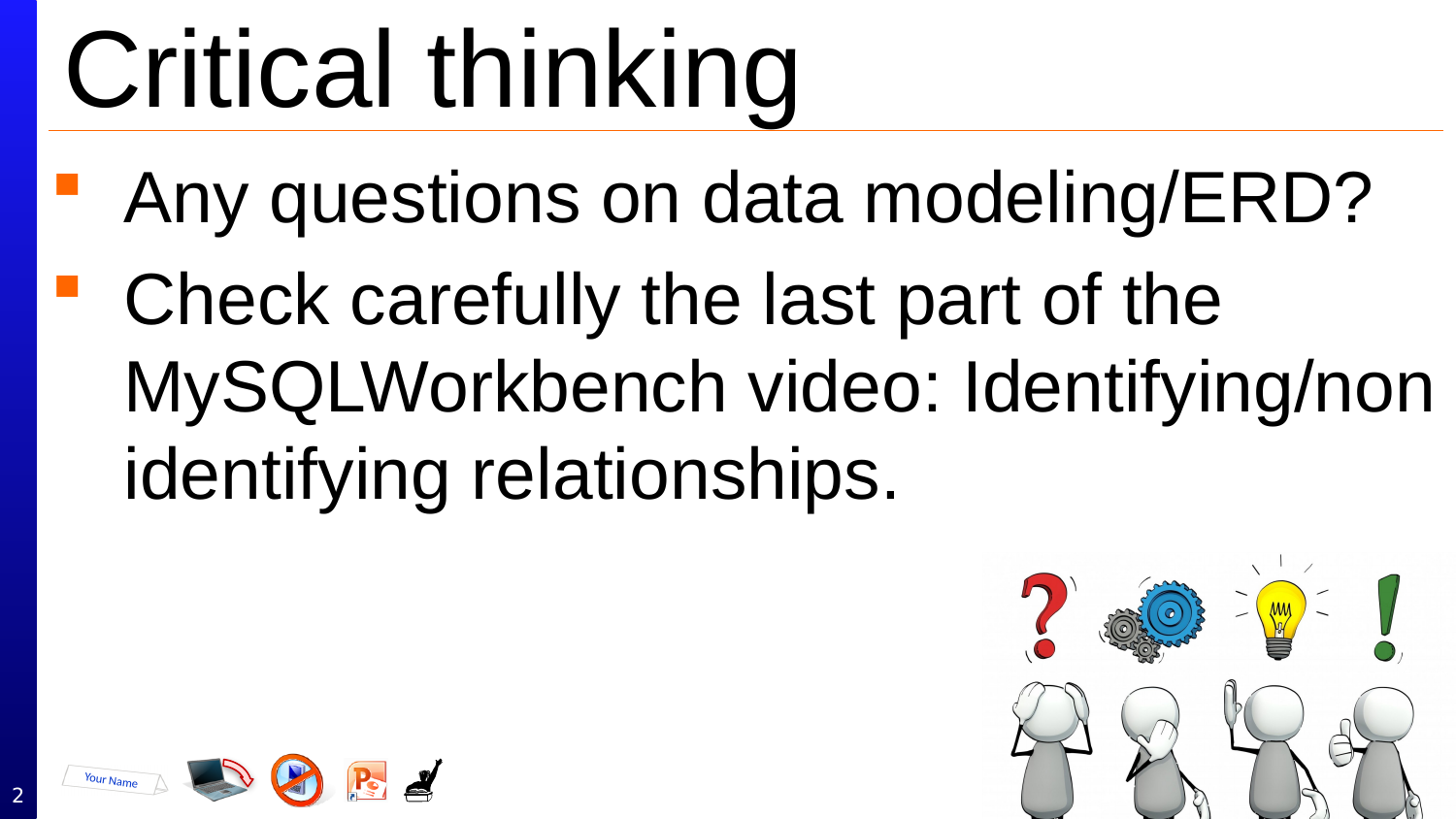

# Critical thinking
Any questions on data modeling/ERD?
Check carefully the last part of the MySQLWorkbench video: Identifying/non identifying relationships.
2